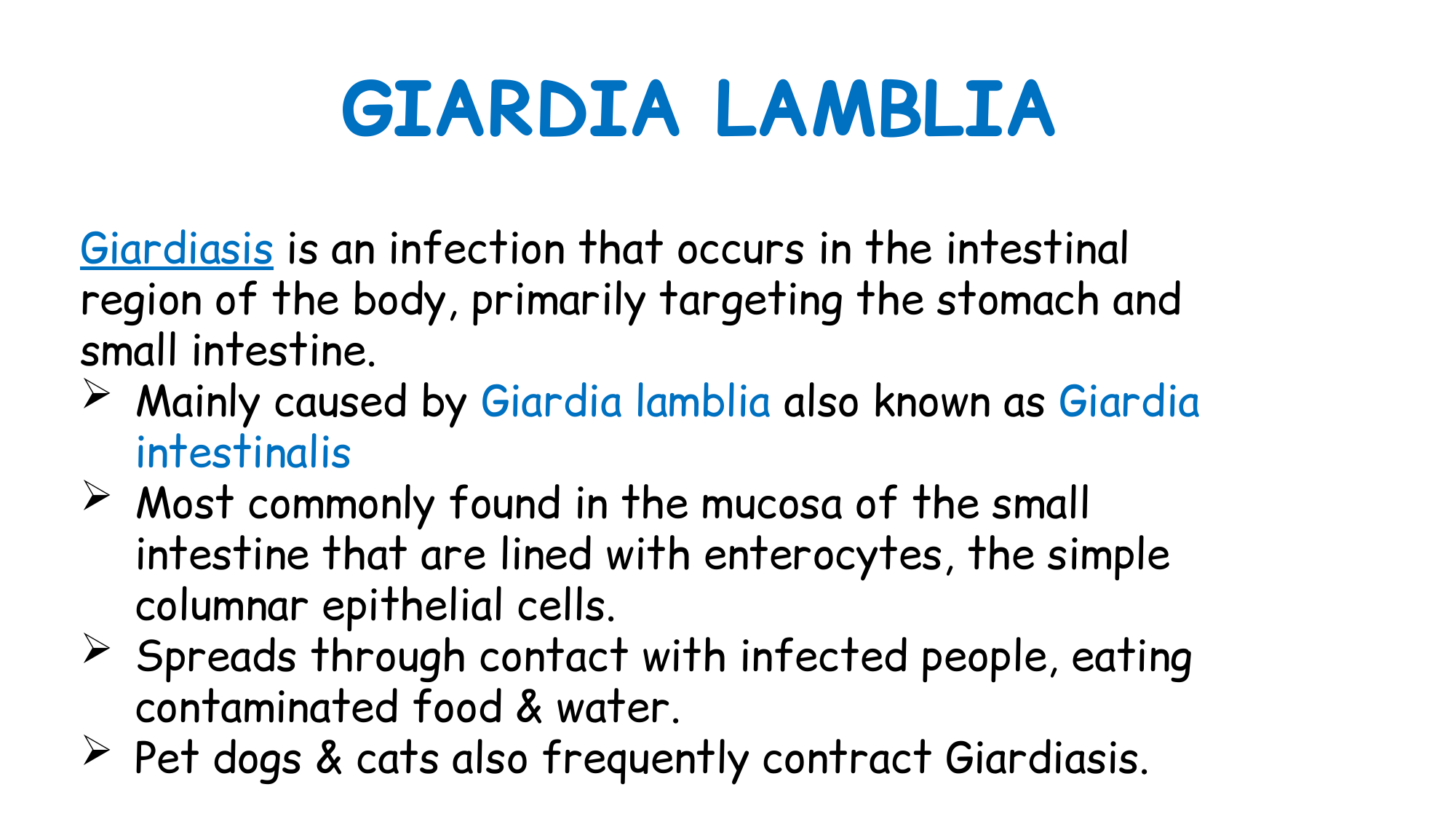

GIARDIA LAMBLIA
Giardiasis is an infection that occurs in the intestinal region of the body, primarily targeting the stomach and small intestine.
Mainly caused by Giardia lamblia also known as Giardia intestinalis
Most commonly found in the mucosa of the small intestine that are lined with enterocytes, the simple columnar epithelial cells.
Spreads through contact with infected people, eating contaminated food & water.
Pet dogs & cats also frequently contract Giardiasis.